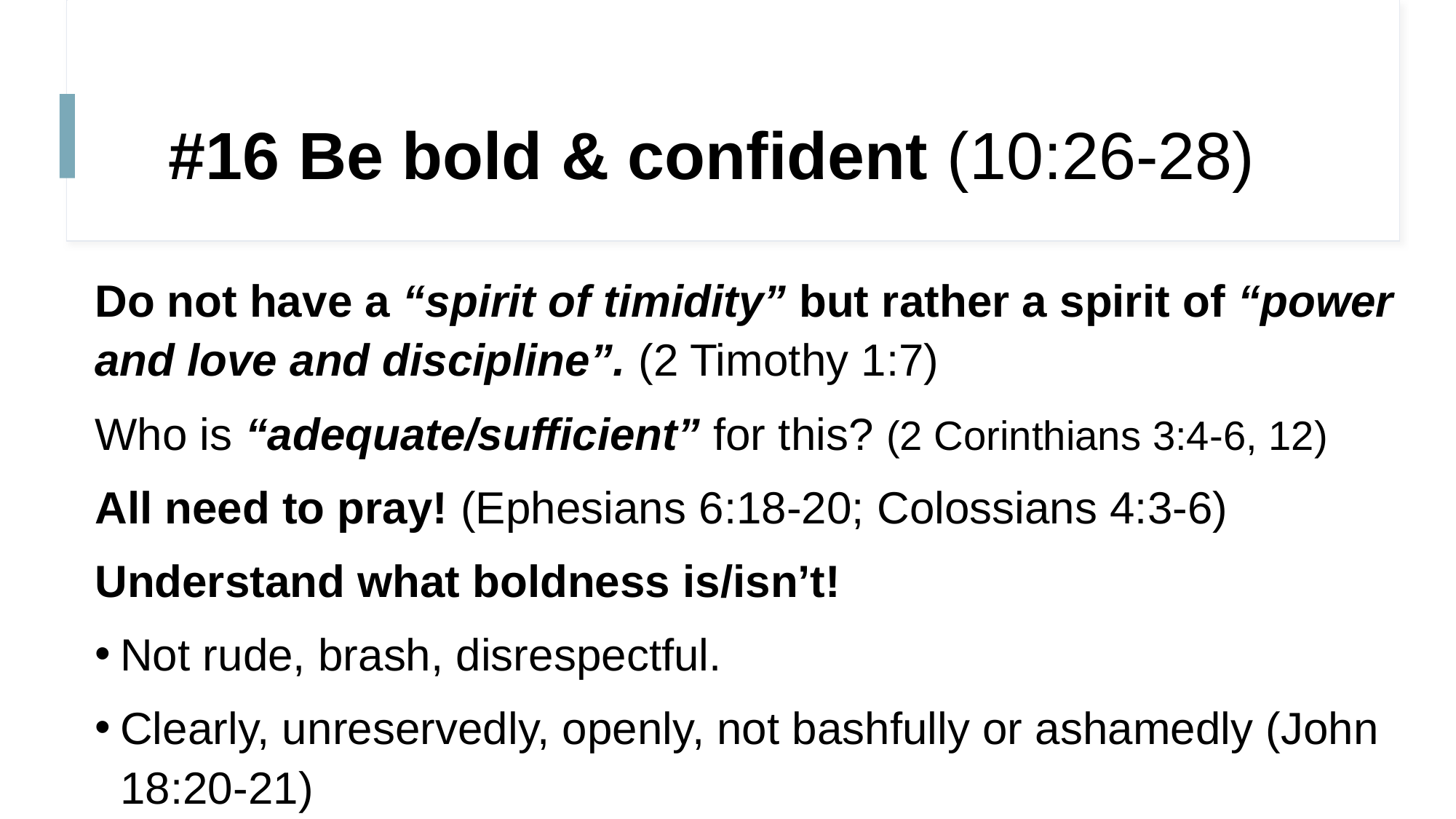

# #16 Be bold & confident (10:26-28)
Do not have a “spirit of timidity” but rather a spirit of “power and love and discipline”. (2 Timothy 1:7)
Who is “adequate/sufficient” for this? (2 Corinthians 3:4-6, 12)
All need to pray! (Ephesians 6:18-20; Colossians 4:3-6)
Understand what boldness is/isn’t!
Not rude, brash, disrespectful.
Clearly, unreservedly, openly, not bashfully or ashamedly (John 18:20-21)